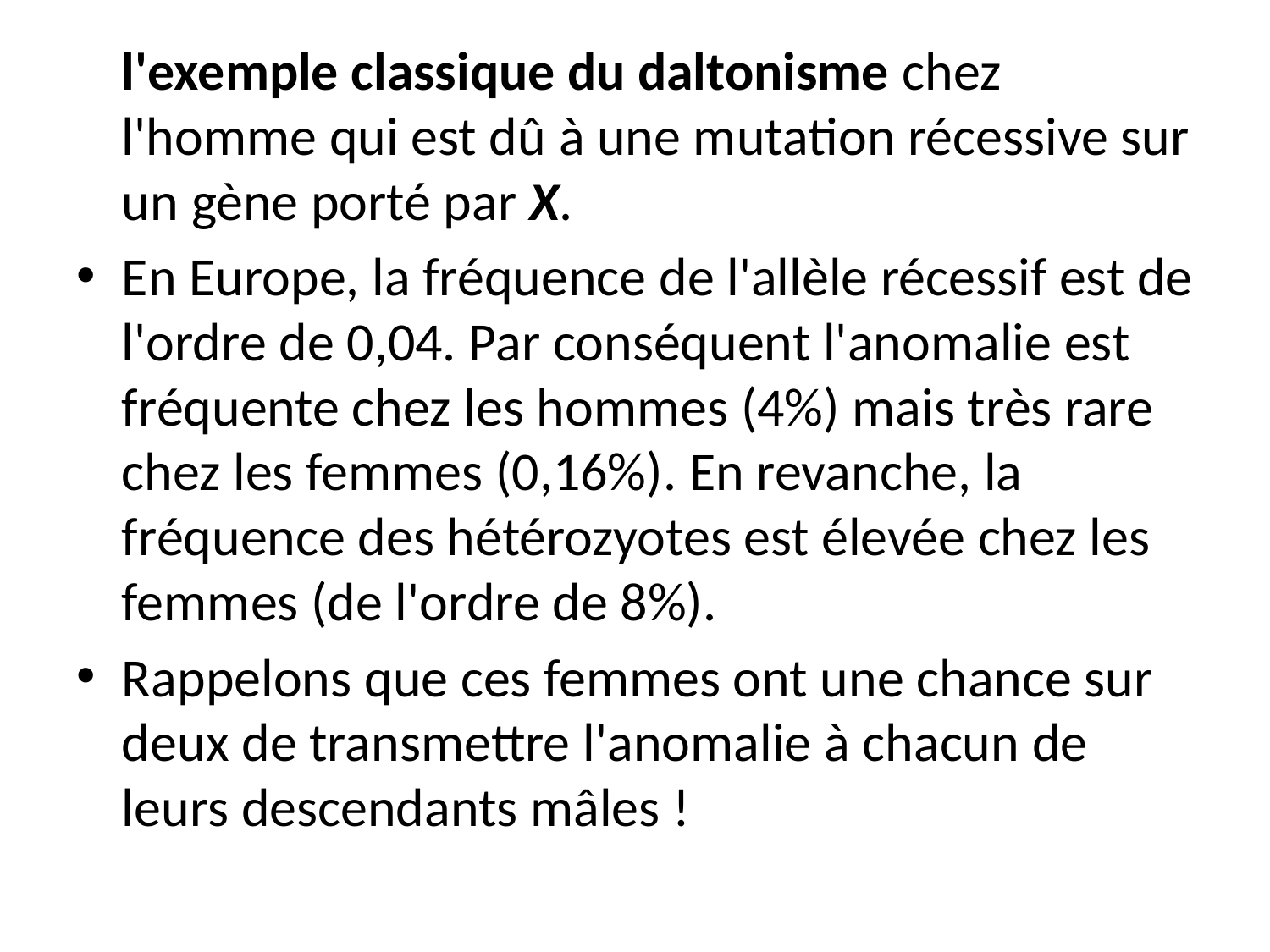

l'exemple classique du daltonisme chez l'homme qui est dû à une mutation récessive sur un gène porté par X.
En Europe, la fréquence de l'allèle récessif est de l'ordre de 0,04. Par conséquent l'anomalie est fréquente chez les hommes (4%) mais très rare chez les femmes (0,16%). En revanche, la fréquence des hétérozyotes est élevée chez les femmes (de l'ordre de 8%).
Rappelons que ces femmes ont une chance sur deux de transmettre l'anomalie à chacun de leurs descendants mâles !